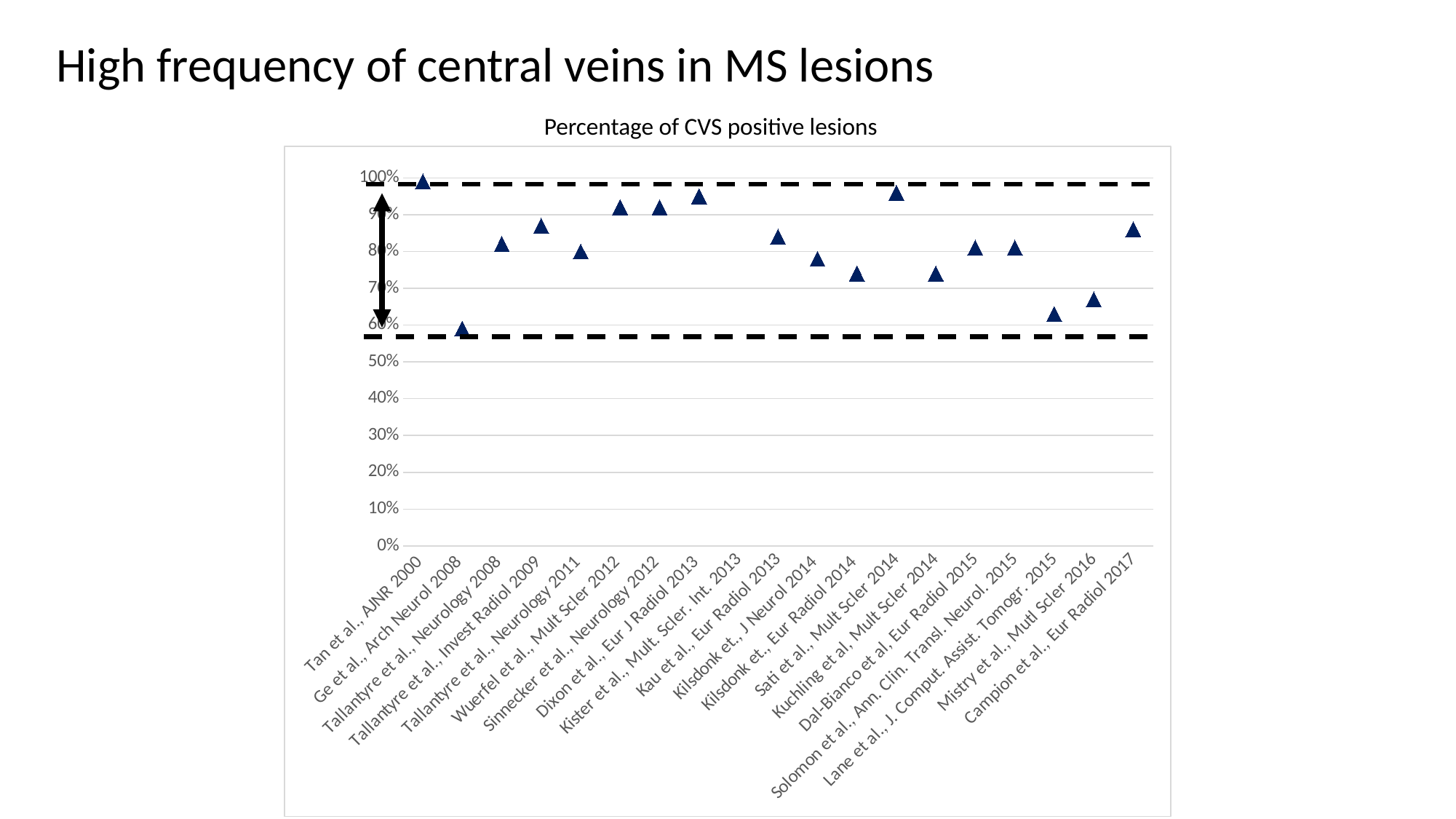

# High frequency of central veins in MS lesions
Percentage of CVS positive lesions

### Chart

| Category | % CV+  MS WM lesions |
|---|---|
| Tan et al., AJNR 2000  | 0.99 |
| Ge et al., Arch Neurol 2008  | 0.59 |
| Tallantyre et al., Neurology 2008  | 0.82 |
| Tallantyre et al., Invest Radiol 2009  | 0.87 |
| Tallantyre et al., Neurology 2011  | 0.8 |
| Wuerfel et al., Mult Scler 2012  | 0.92 |
| Sinnecker et al., Neurology 2012  | 0.92 |
| Dixon et al., Eur J Radiol 2013  | 0.95 |
| Kister et al., Mult. Scler. Int. 2013 | None |
| Kau et al., Eur Radiol 2013 | 0.84 |
| Kilsdonk et., J Neurol 2014  | 0.78 |
| Kilsdonk et., Eur Radiol 2014  | 0.74 |
| Sati et al., Mult Scler 2014 | 0.96 |
| Kuchling et al, Mult Scler 2014 | 0.74 |
| Dal-Bianco et al, Eur Radiol 2015 | 0.81 |
| Solomon et al., Ann. Clin. Transl. Neurol. 2015 | 0.81 |
| Lane et al., J. Comput. Assist. Tomogr. 2015 | 0.63 |
| Mistry et al., Mutl Scler 2016 | 0.67 |
| Campion et al., Eur Radiol 2017 | 0.86 |